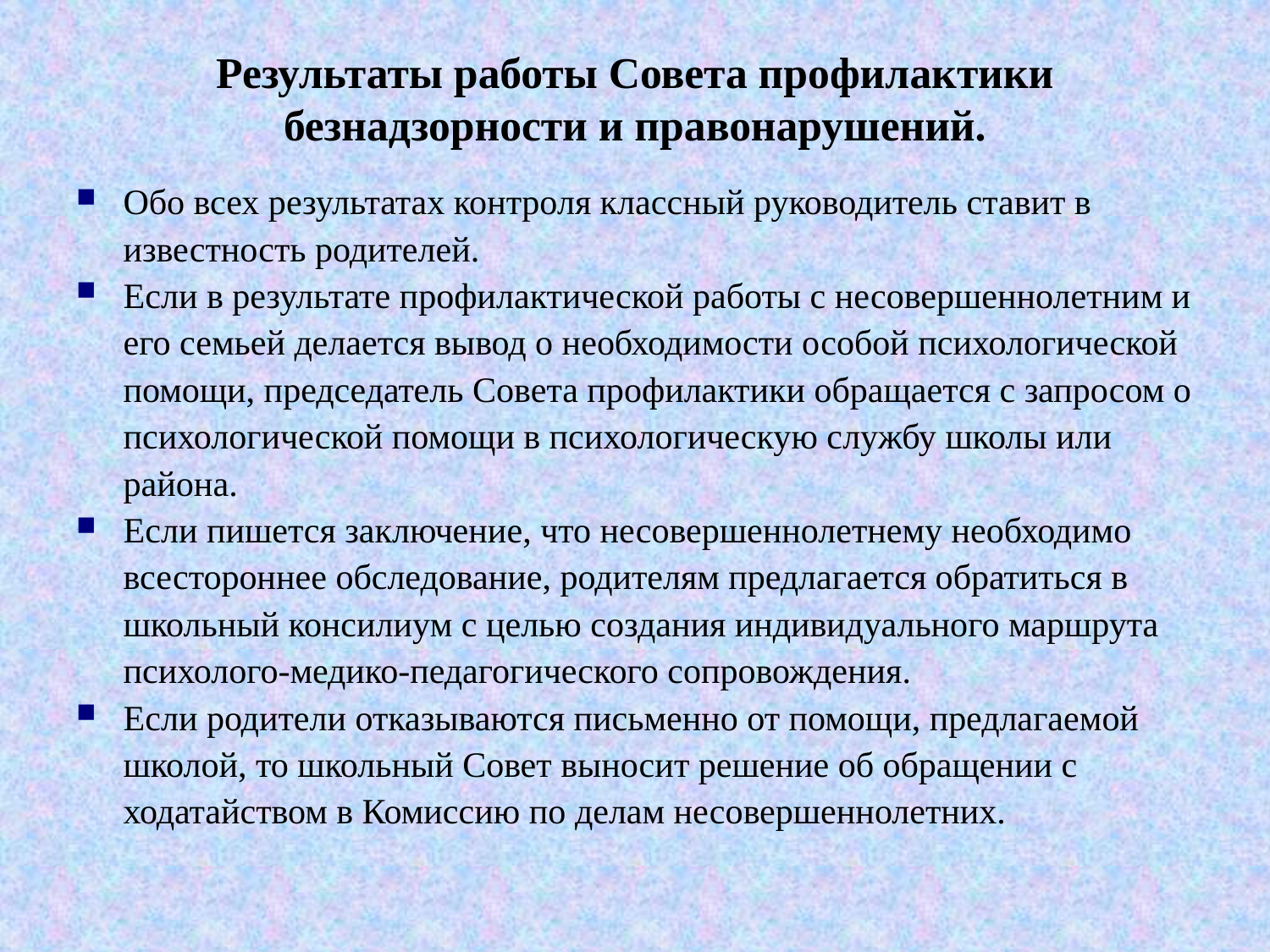

# Результаты работы Совета профилактики безнадзорности и правонарушений.
Обо всех результатах контроля классный руководитель ставит в известность родителей.
Если в результате профилактической работы с несовершеннолетним и его семьей делается вывод о необходимости особой психологической помощи, председатель Совета профилактики обращается с запросом о психологической помощи в психологическую службу школы или района.
Если пишется заключение, что несовершеннолетнему необходимо всестороннее обследование, родителям предлагается обратиться в школьный консилиум с целью создания индивидуального маршрута психолого-медико-педагогического сопровождения.
Если родители отказываются письменно от помощи, предлагаемой школой, то школьный Совет выносит решение об обращении с ходатайством в Комиссию по делам несовершеннолетних.